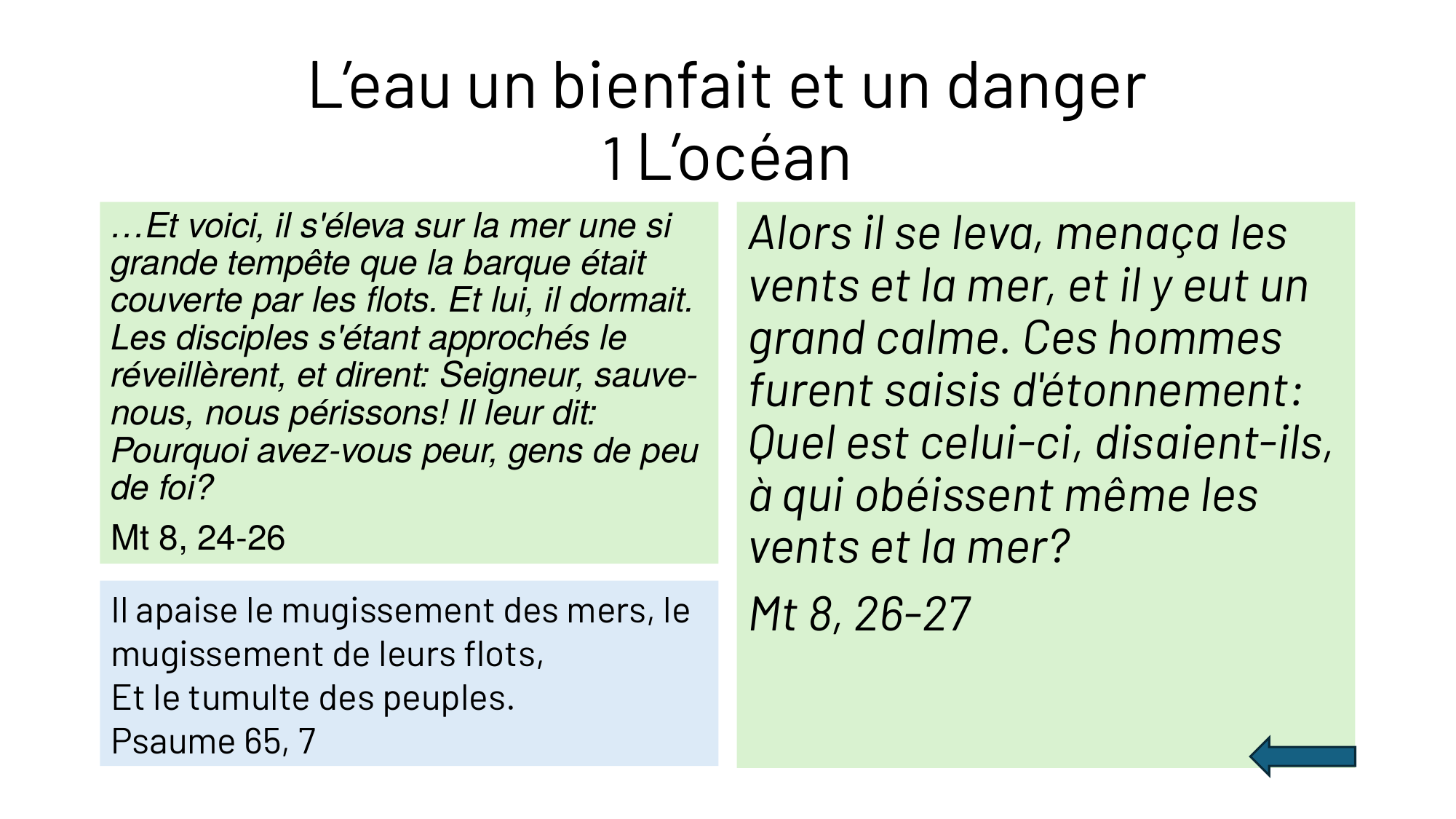

# L’eau un bienfait et un danger 1 L’océan
…Et voici, il s'éleva sur la mer une si grande tempête que la barque était couverte par les flots. Et lui, il dormait. Les disciples s'étant approchés le réveillèrent, et dirent: Seigneur, sauve-nous, nous périssons! Il leur dit: Pourquoi avez-vous peur, gens de peu de foi?
Mt 8, 24-26

Alors il se leva, menaça les vents et la mer, et il y eut un grand calme. Ces hommes furent saisis d'étonnement: Quel est celui-ci, disaient-ils, à qui obéissent même les vents et la mer?
Mt 8, 26-27

Il apaise le mugissement des mers, le mugissement de leurs flots,
Et le tumulte des peuples.
Psaume 65, 7